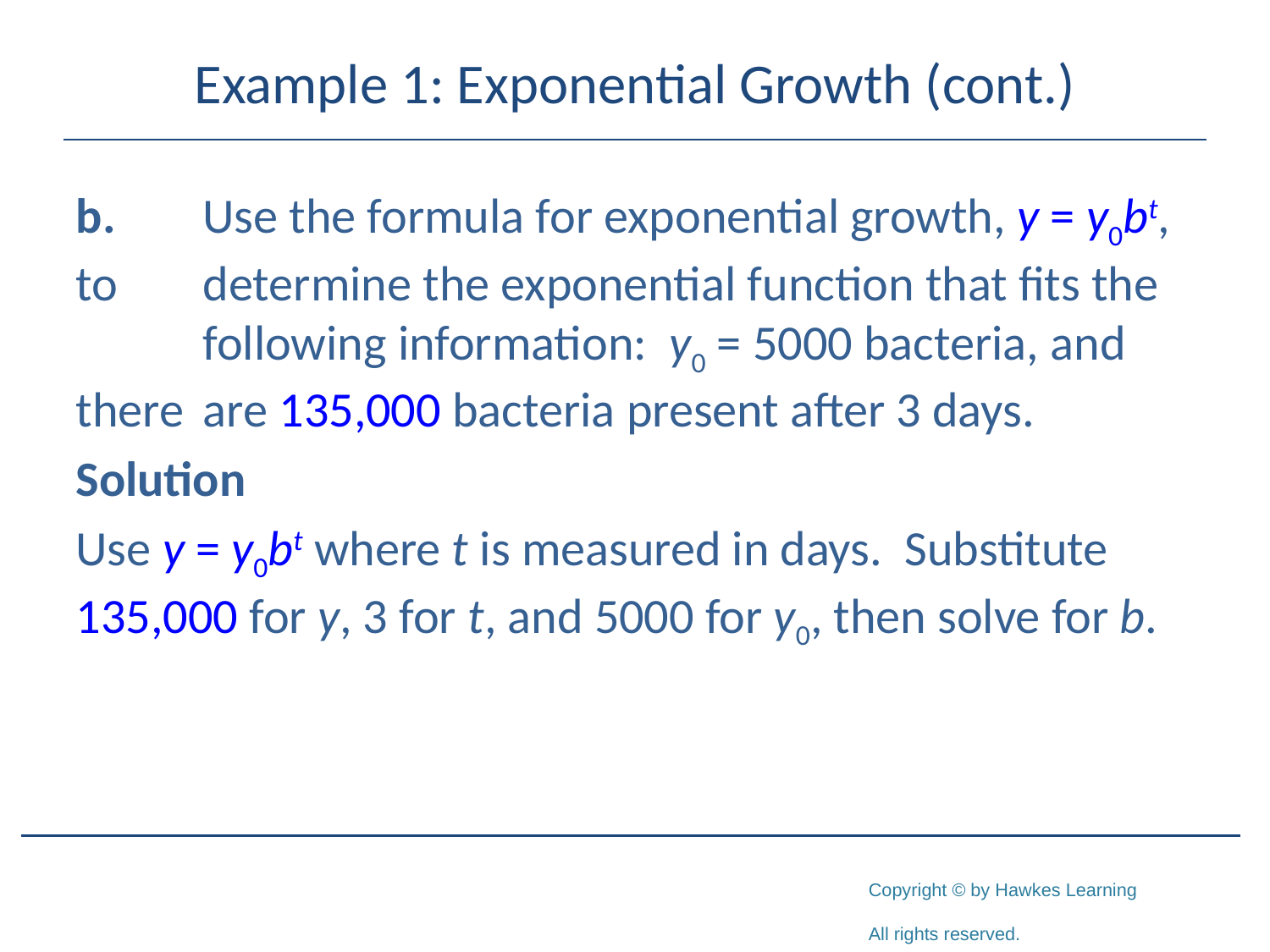

# Example 1: Exponential Growth (cont.)
b.	Use the formula for exponential growth, y = y0bt, to 	determine the exponential function that fits the 	following information:  y0 = 5000 bacteria, and there 	are 135,000 bacteria present after 3 days.
Solution
Use y = y0bt where t is measured in days.  Substitute 135,000 for y, 3 for t, and 5000 for y0, then solve for b.